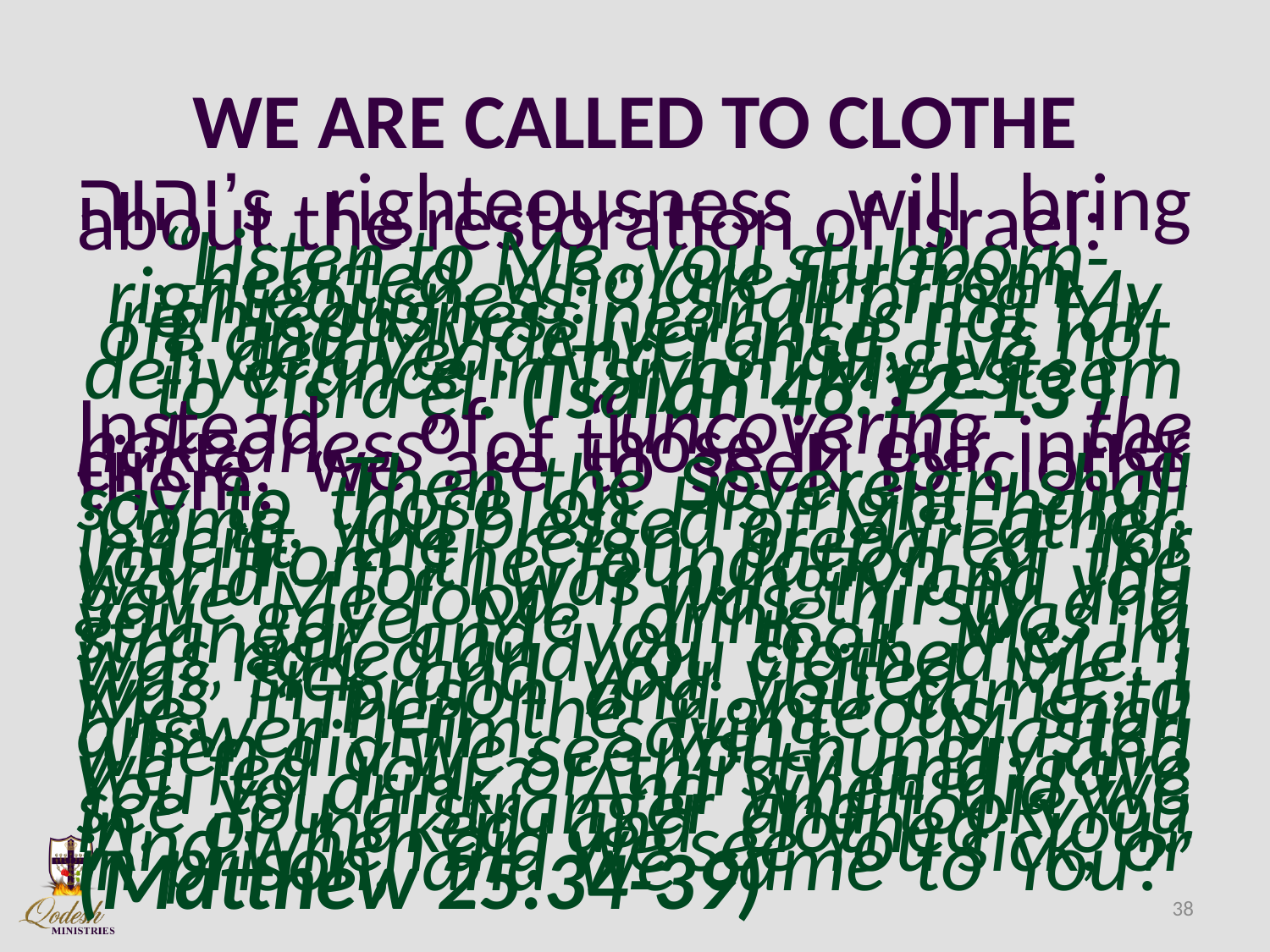

# WE ARE CALLED TO CLOTHE
יהוה’s righteousness will bring about the restoration of Israel:
“Listen to Me, you stubborn-hearted, who are far from righteousness: “I shall bring My righteousness near, it is not far off, and My deliverance, it is not delayed. And I shall give deliverance in Tsiyon, My esteem to Yisra’ĕl. (Isaiah 46:12-13 )
Instead of “uncovering the nakedness” of those in our inner circle, we are to seek to clothe them. “Then the Sovereign shall say to those on His right hand, ‘Come, you blessed of My Father, inherit the reign prepared for you from the foundation of the world – for I was hungry and you gave Me food, I was thirsty and you gave Me drink, I was a stranger and you took Me in, was naked and you clothed Me, I was sick and you visited Me, I was in prison and you came to Me.’ “Then the righteous shall answer Him, saying, ‘Master, when did we see You hungry and we fed You, or thirsty and gave You to drink? ‘And when did we see You a stranger and took You in, or naked and clothed You? ‘And when did we see You sick, or in prison, and we came to You?’ (Matthew 25:34-39)

38